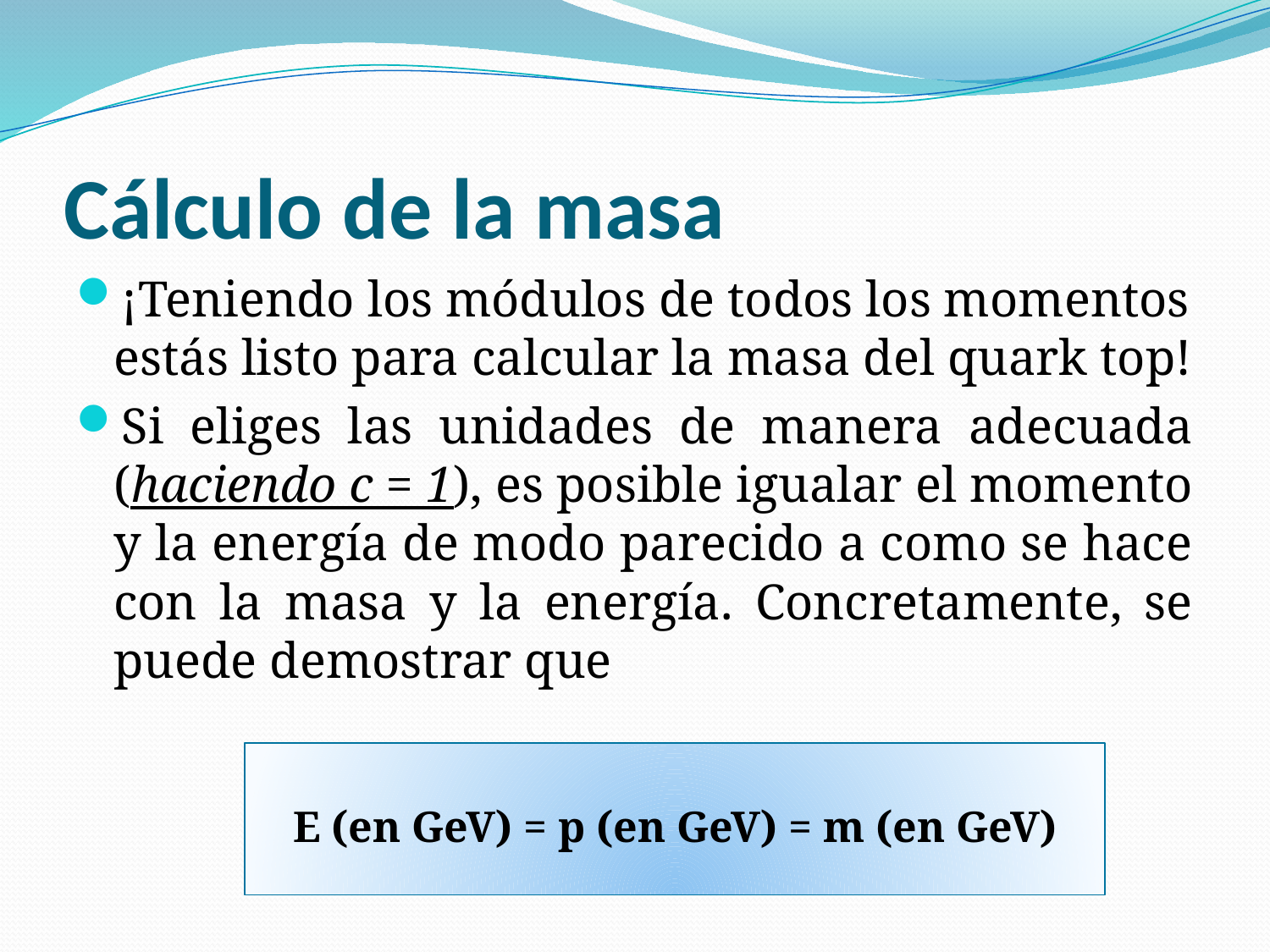

# Cálculo de la masa
¡Teniendo los módulos de todos los momentos estás listo para calcular la masa del quark top!
Si eliges las unidades de manera adecuada (haciendo c = 1), es posible igualar el momento y la energía de modo parecido a como se hace con la masa y la energía. Concretamente, se puede demostrar que

E (en GeV) = p (en GeV) = m (en GeV)